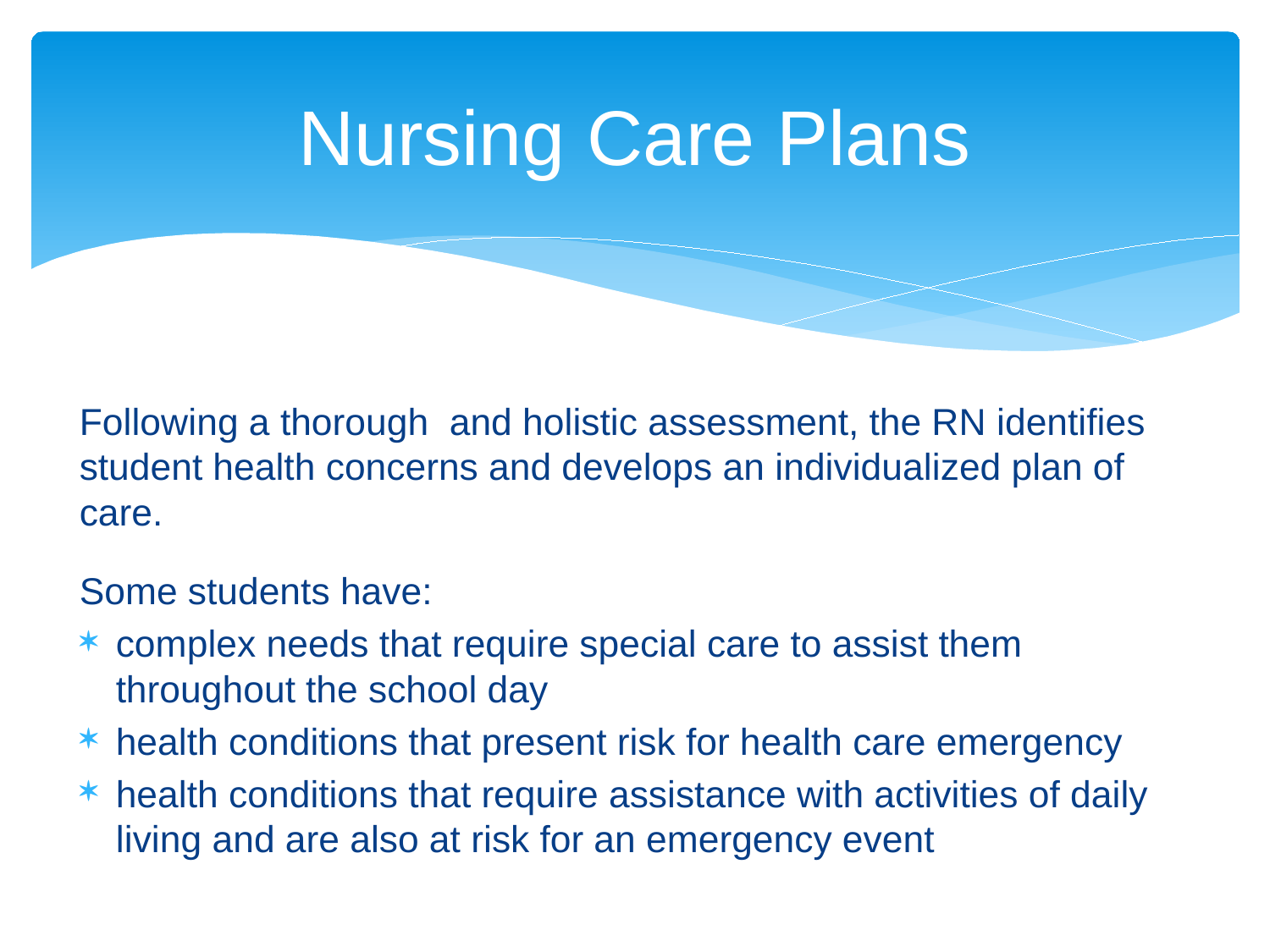

# Nursing Care Plans
Following a thorough  and holistic assessment, the RN identifies student health concerns and develops an individualized plan of care.

Some students have:
complex needs that require special care to assist them throughout the school day
health conditions that present risk for health care emergency
health conditions that require assistance with activities of daily living and are also at risk for an emergency event